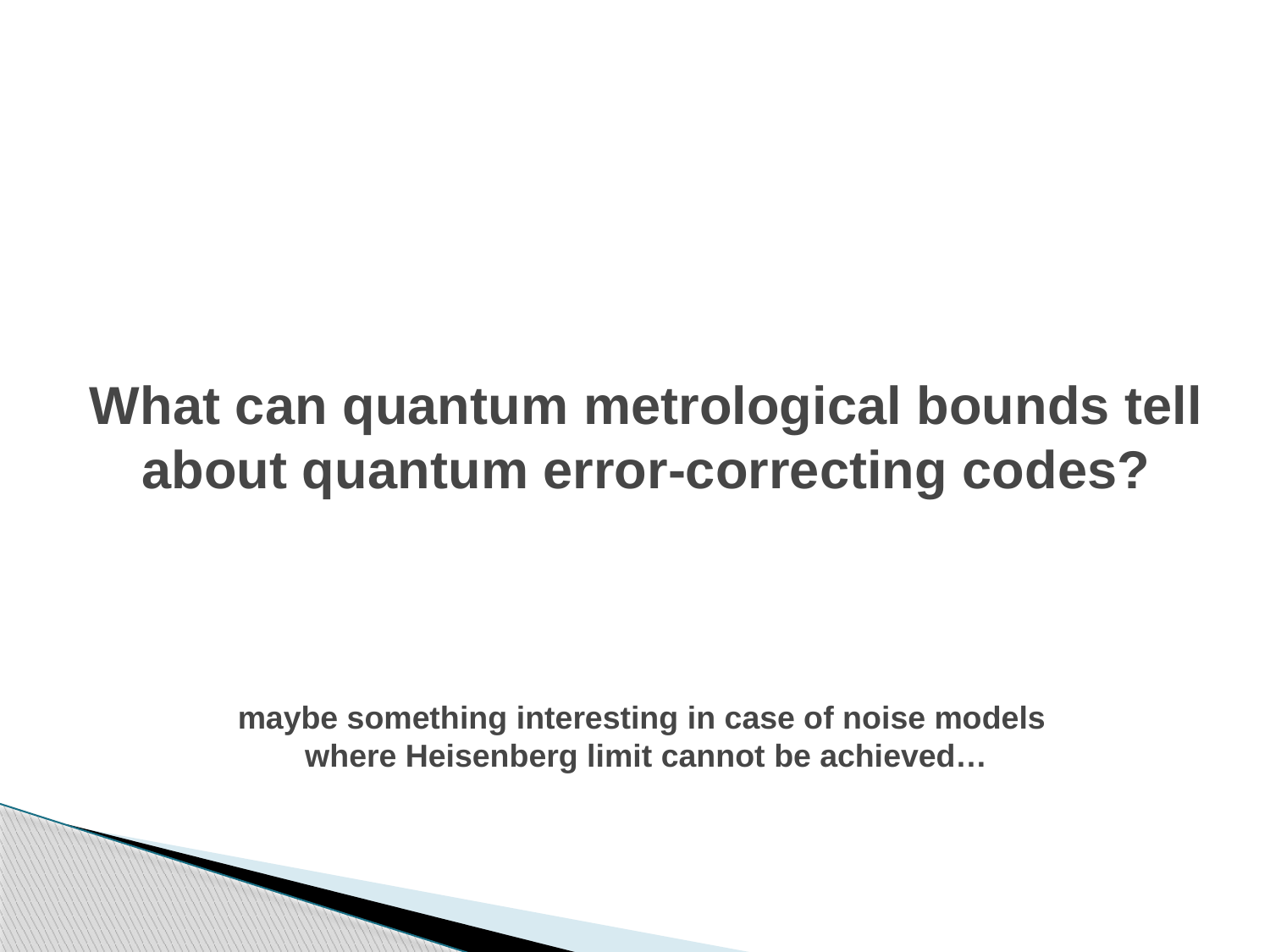

# What can quantum metrological bounds tell about quantum error-correcting codes?
maybe something interesting in case of noise models
where Heisenberg limit cannot be achieved…